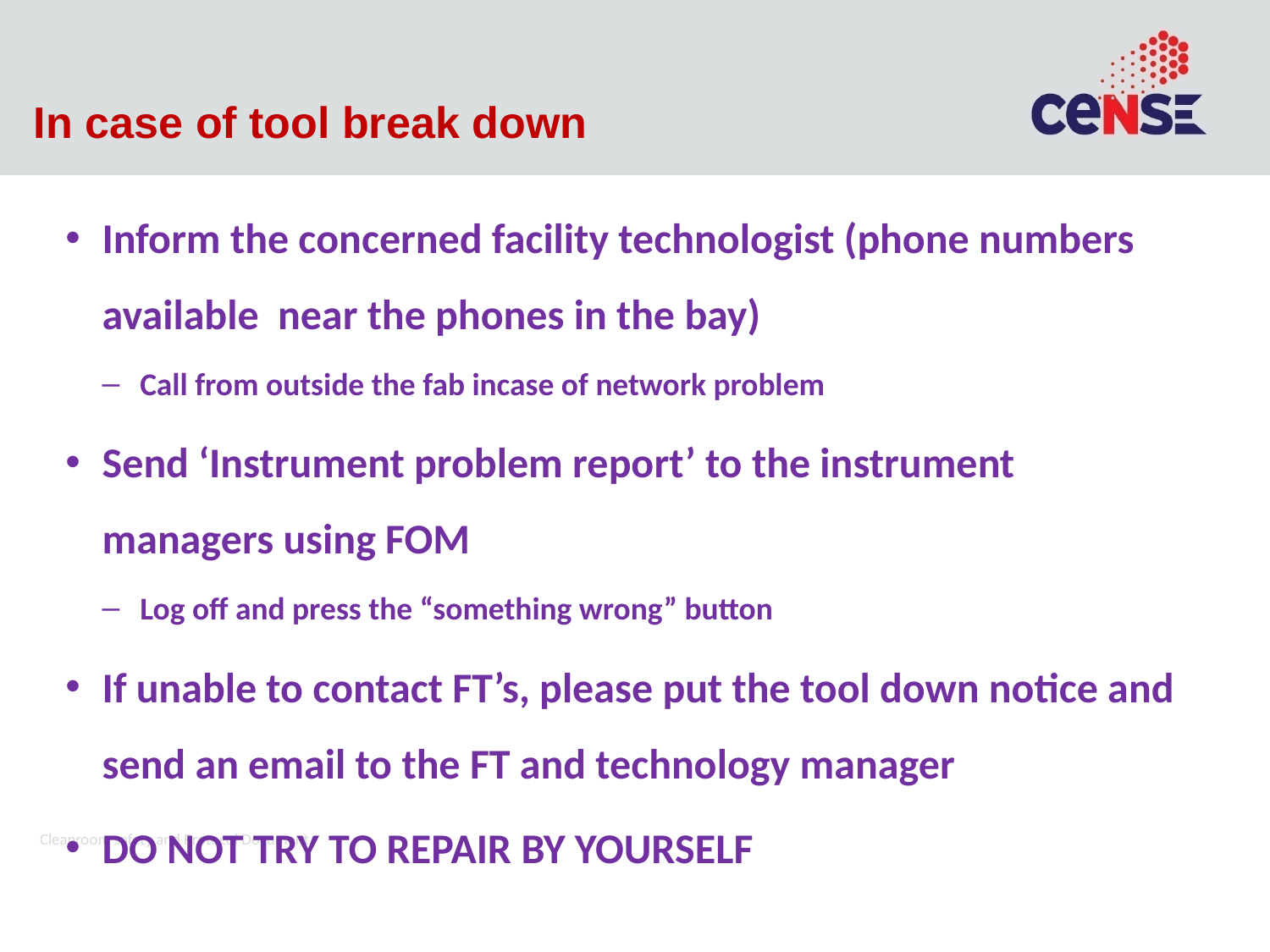

# In case of tool break down
Inform the concerned facility technologist (phone numbers available  near the phones in the bay)
Call from outside the fab incase of network problem
Send ‘Instrument problem report’ to the instrument managers using FOM
Log off and press the “something wrong” button
If unable to contact FT’s, please put the tool down notice and send an email to the FT and technology manager
DO NOT TRY TO REPAIR BY YOURSELF